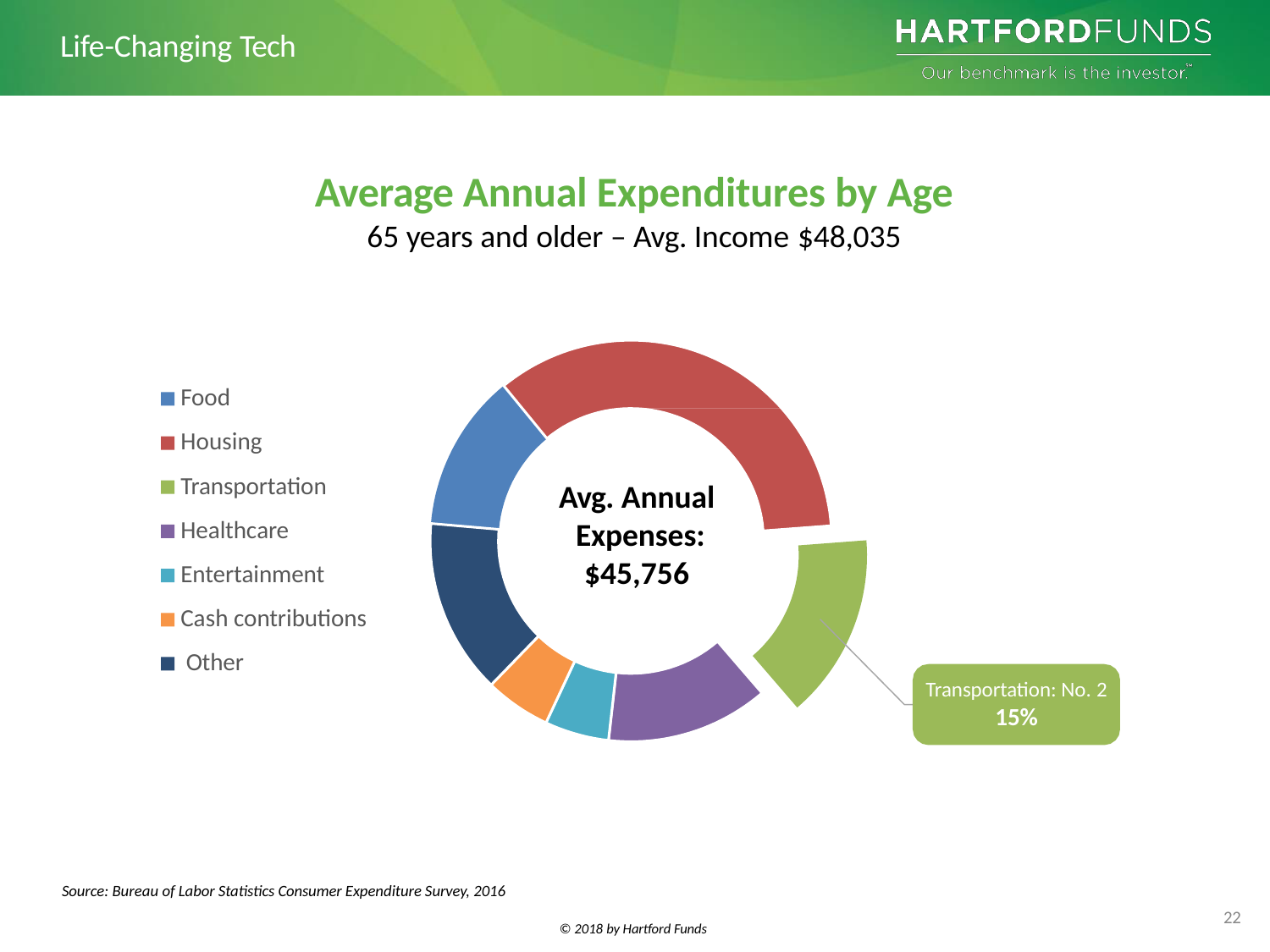

Life-Changing Tech
# Average Annual Expenditures by Age
65 years and older – Avg. Income $48,035

Food
Housing

Transportation  Healthcare  Entertainment  Cash contributions  Other
Avg. Annual  Expenses:
$45,756

Transportation: No. 2
15%
Source: Bureau of Labor Statistics Consumer Expenditure Survey, 2016
22
© 2018 by Hartford Funds